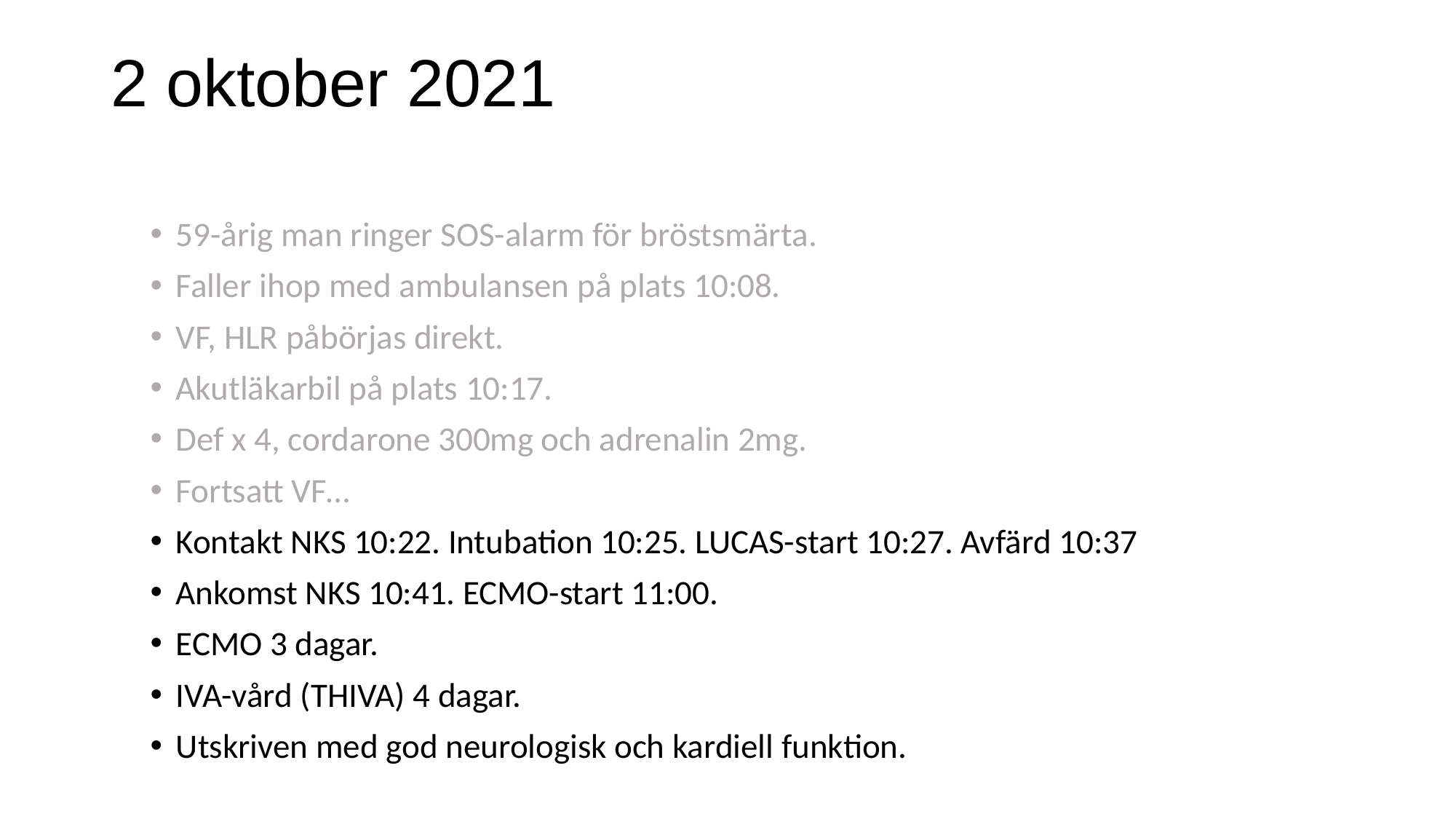

2 oktober 2021
59-årig man ringer SOS-alarm för bröstsmärta.
Faller ihop med ambulansen på plats 10:08.
VF, HLR påbörjas direkt.
Akutläkarbil på plats 10:17.
Def x 4, cordarone 300mg och adrenalin 2mg.
Fortsatt VF…
Kontakt NKS 10:22. Intubation 10:25. LUCAS-start 10:27. Avfärd 10:37
Ankomst NKS 10:41. ECMO-start 11:00.
ECMO 3 dagar.
IVA-vård (THIVA) 4 dagar.
Utskriven med god neurologisk och kardiell funktion.